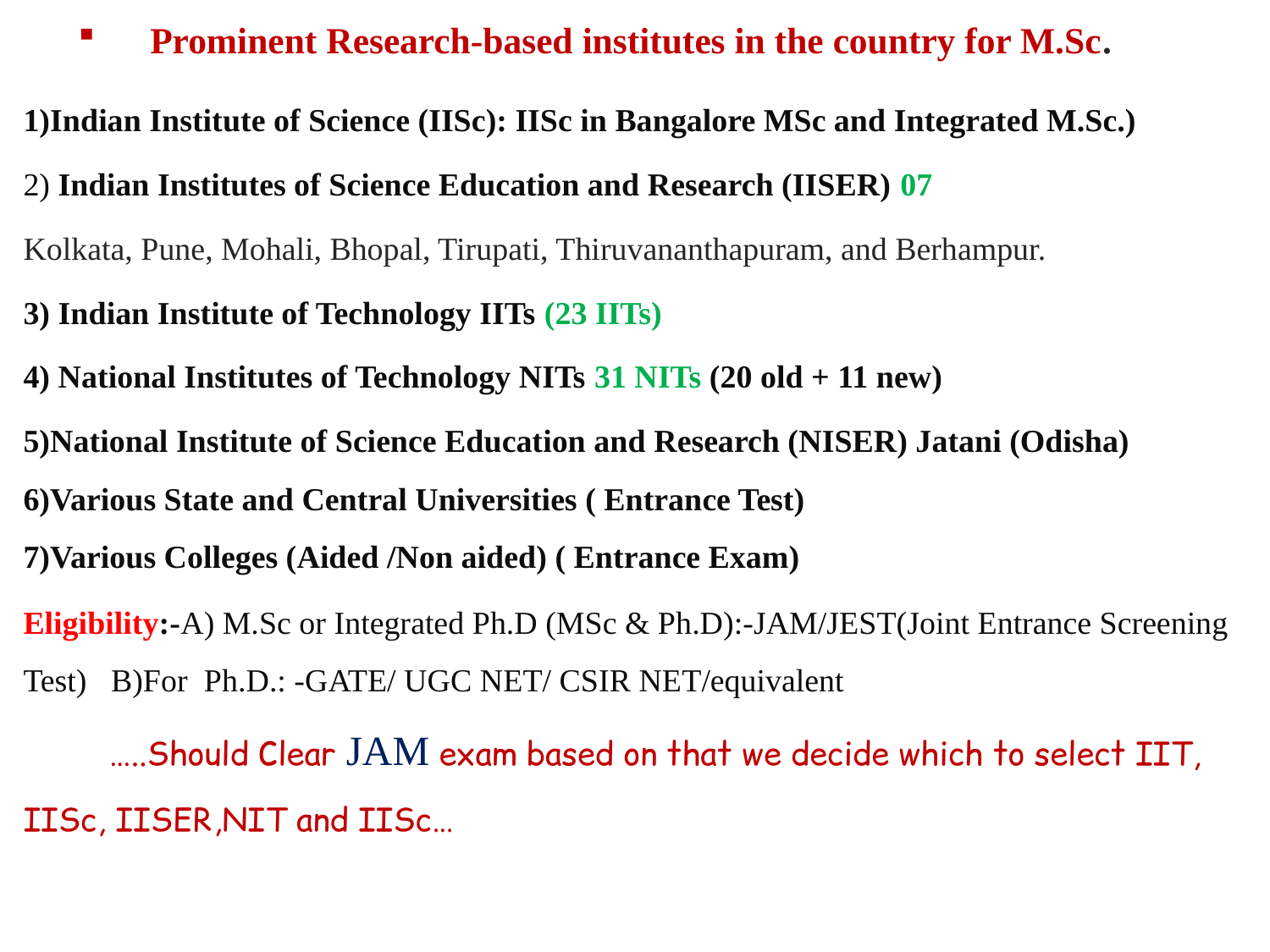

# Prominent Research-based institutes in the country for M.Sc.
1)Indian Institute of Science (IISc): IISc in Bangalore MSc and Integrated M.Sc.)
2) Indian Institutes of Science Education and Research (IISER) 07
Kolkata, Pune, Mohali, Bhopal, Tirupati, Thiruvananthapuram, and Berhampur.
3) Indian Institute of Technology IITs (23 IITs)
4) National Institutes of Technology NITs 31 NITs (20 old + 11 new)
5)National Institute of Science Education and Research (NISER) Jatani (Odisha)  6)Various State and Central Universities ( Entrance Test)                                                 7)Various Colleges (Aided /Non aided) ( Entrance Exam)
Eligibility:-A) M.Sc or Integrated Ph.D (MSc & Ph.D):-JAM/JEST(Joint Entrance Screening Test)   B)For  Ph.D.: -GATE/ UGC NET/ CSIR NET/equivalent                                                      …..Should Clear JAM exam based on that we decide which to select IIT,
IISc, IISER,NIT and IISc…